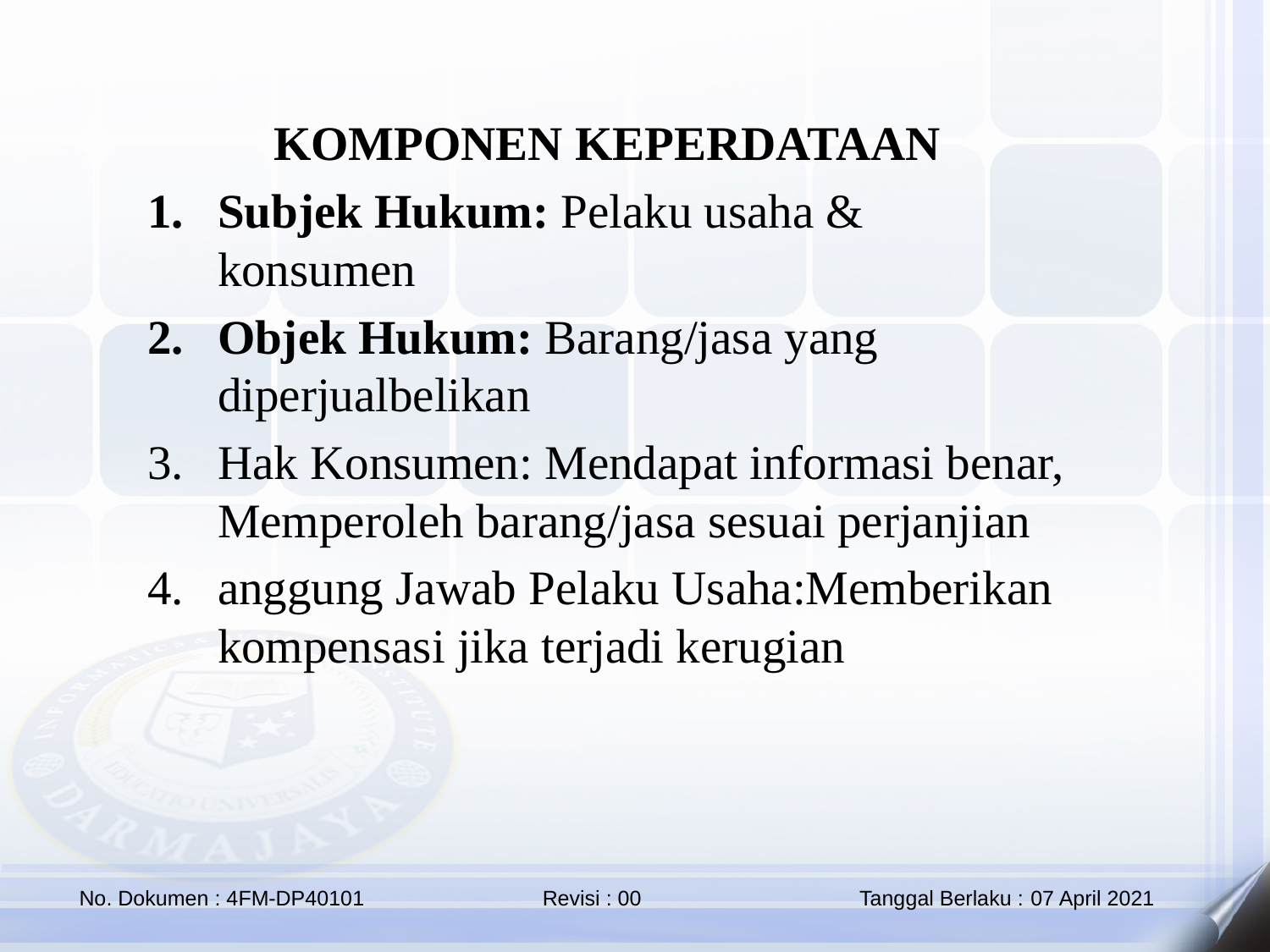

KOMPONEN KEPERDATAAN
Subjek Hukum: Pelaku usaha & konsumen
Objek Hukum: Barang/jasa yang diperjualbelikan
Hak Konsumen: Mendapat informasi benar, Memperoleh barang/jasa sesuai perjanjian
anggung Jawab Pelaku Usaha:Memberikan kompensasi jika terjadi kerugian